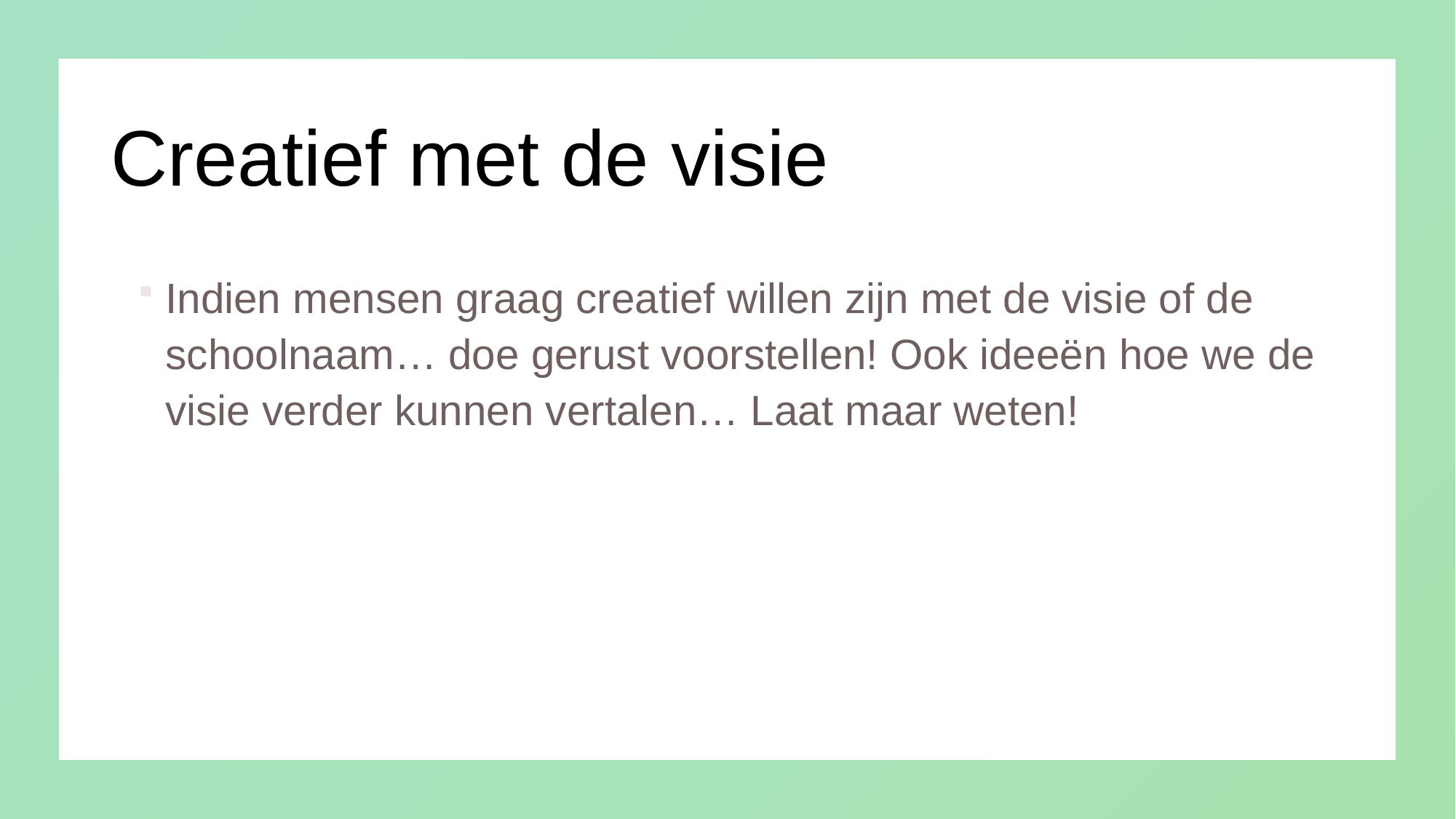

# Creatief met de visie
Indien mensen graag creatief willen zijn met de visie of de schoolnaam… doe gerust voorstellen! Ook ideeën hoe we de visie verder kunnen vertalen… Laat maar weten!